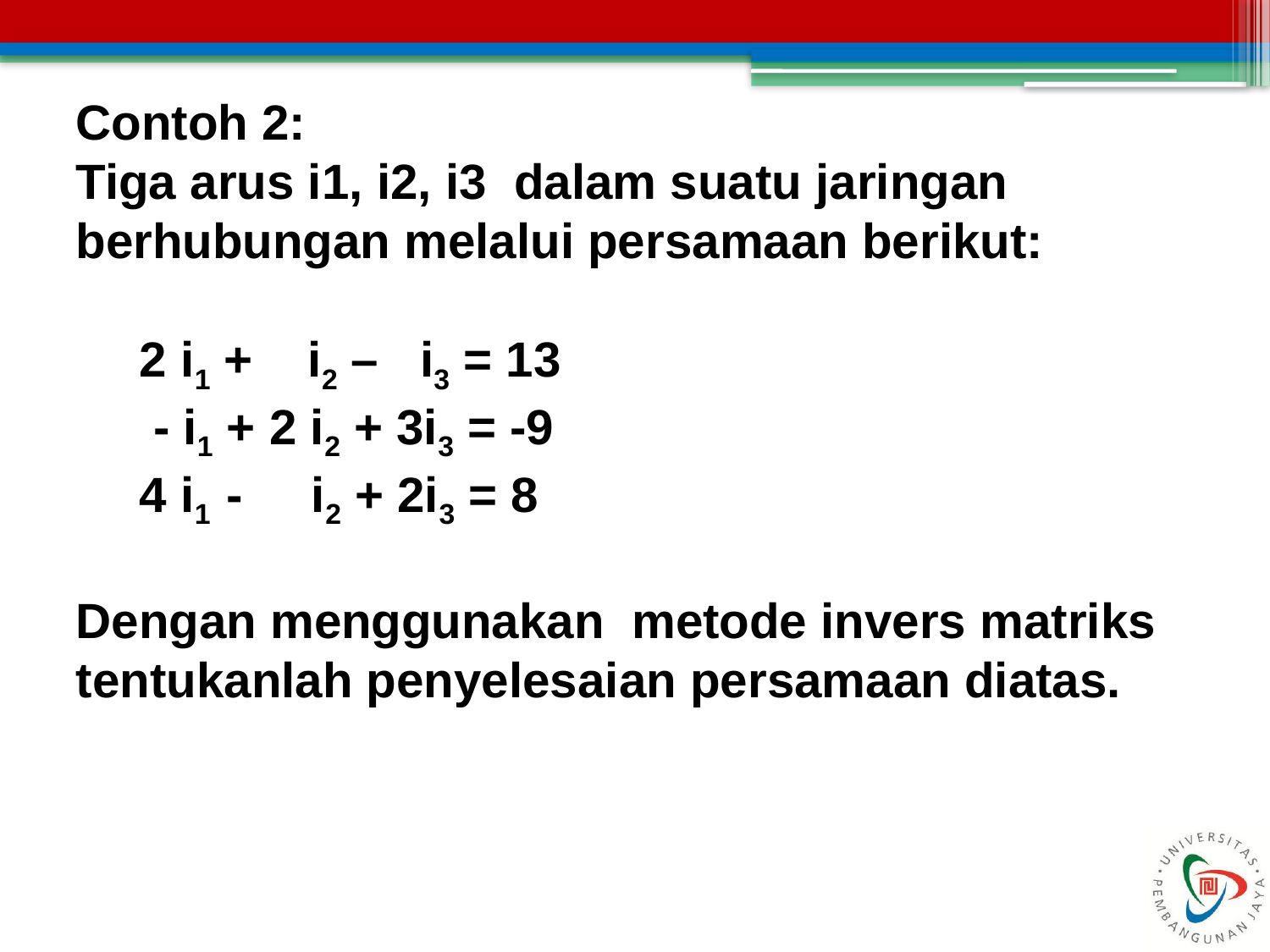

Contoh 2:
Tiga arus i1, i2, i3  dalam suatu jaringan berhubungan melalui persamaan berikut:

2 i1 +    i2 –   i3 = 13
 - i1 + 2 i2 + 3i3 = -9
4 i1  -     i2 + 2i3 = 8

Dengan menggunakan  metode invers matriks tentukanlah penyelesaian persamaan diatas.